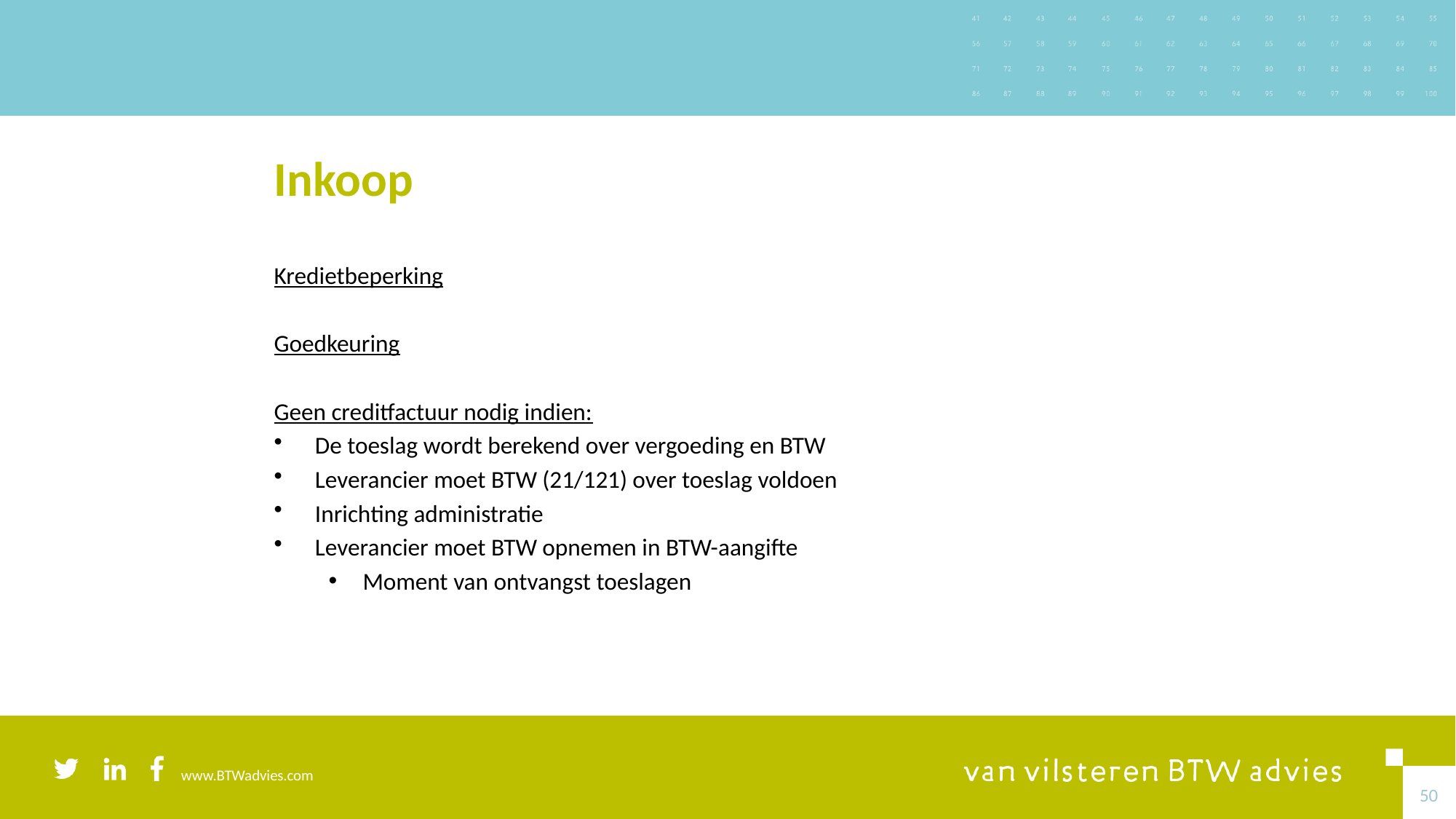

# Inkoop
Kredietbeperking

Goedkeuring

Geen creditfactuur nodig indien:
De toeslag wordt berekend over vergoeding en BTW
Leverancier moet BTW (21/121) over toeslag voldoen
Inrichting administratie
Leverancier moet BTW opnemen in BTW-aangifte
Moment van ontvangst toeslagen